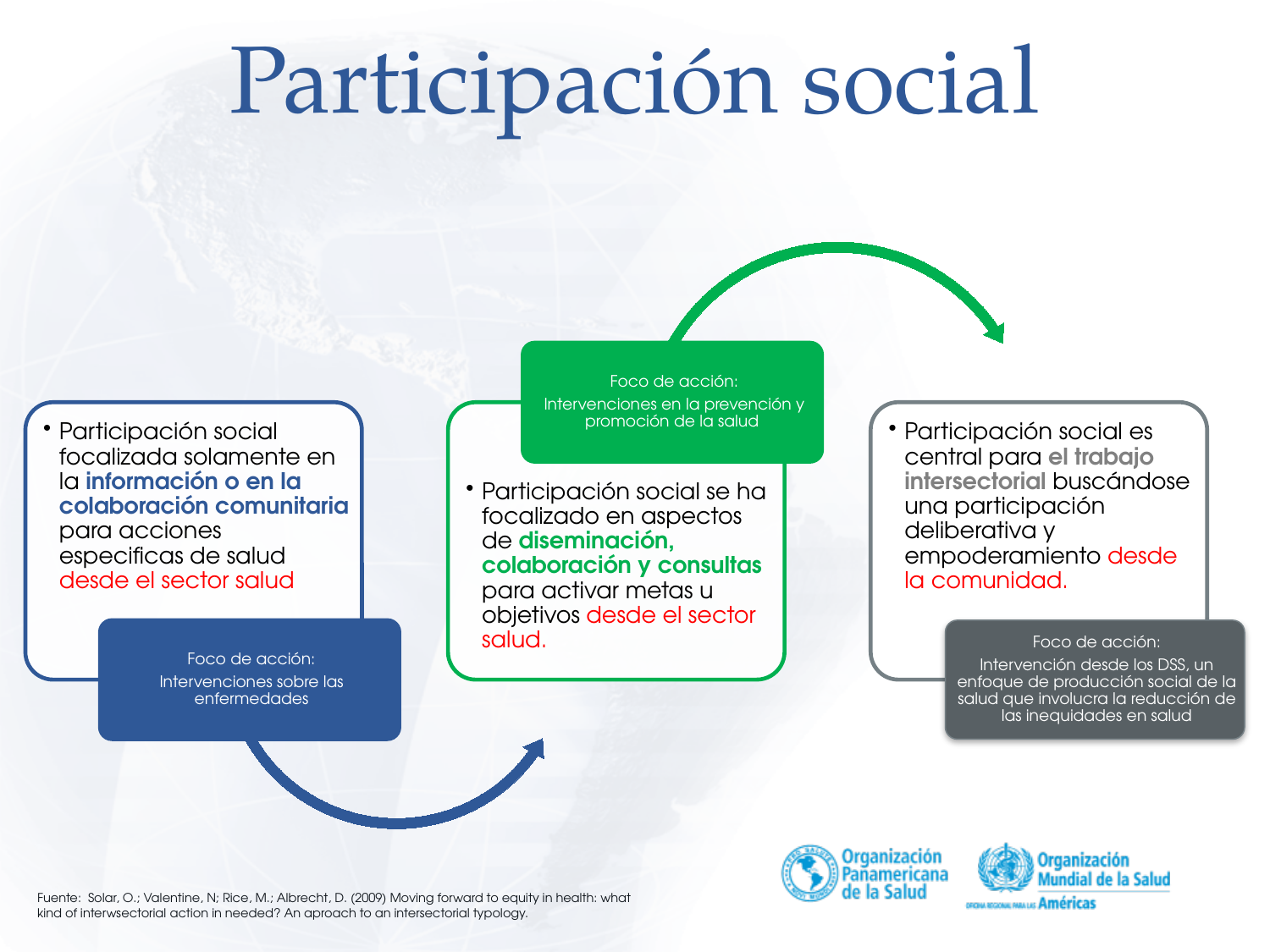

# Participación social
Participación social focalizada solamente en la información o en la colaboración comunitaria para acciones especificas de salud desde el sector salud
Foco de acción:
Intervenciones sobre las enfermedades
Participación social se ha focalizado en aspectos de diseminación, colaboración y consultas para activar metas u objetivos desde el sector salud.
Foco de acción:
Intervenciones en la prevención y promoción de la salud
Participación social es central para el trabajo intersectorial buscándose una participación deliberativa y empoderamiento desde la comunidad.
Foco de acción:
Intervención desde los DSS, un enfoque de producción social de la salud que involucra la reducción de las inequidades en salud
Fuente:  Solar, O.; Valentine, N; Rice, M.; Albrecht, D. (2009) Moving forward to equity in health: what kind of interwsectorial action in needed? An aproach to an intersectorial typology.